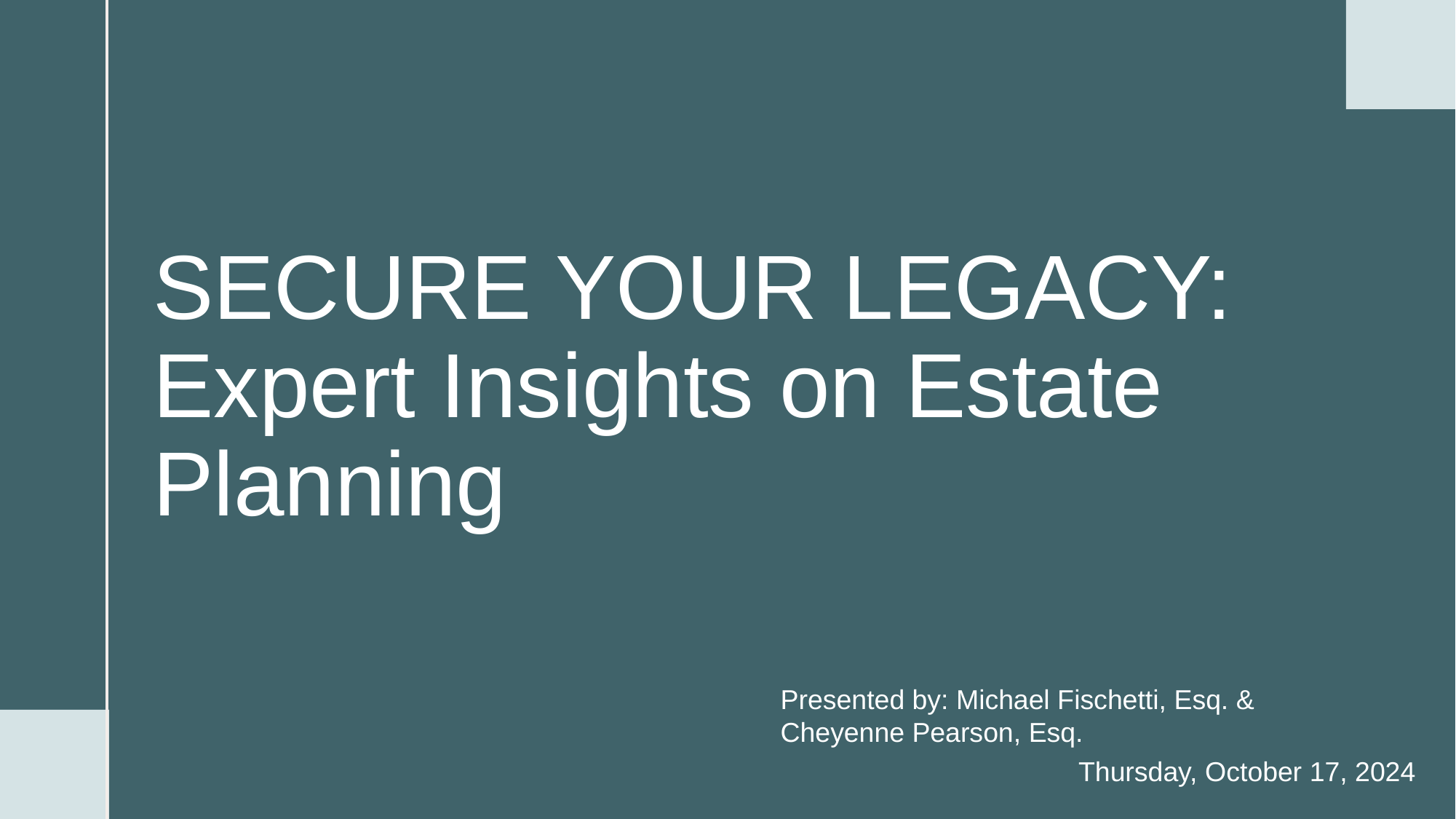

# SECURE YOUR LEGACY: Expert Insights on Estate Planning
Presented by: Michael Fischetti, Esq. & Cheyenne Pearson, Esq.
Thursday, October 17, 2024